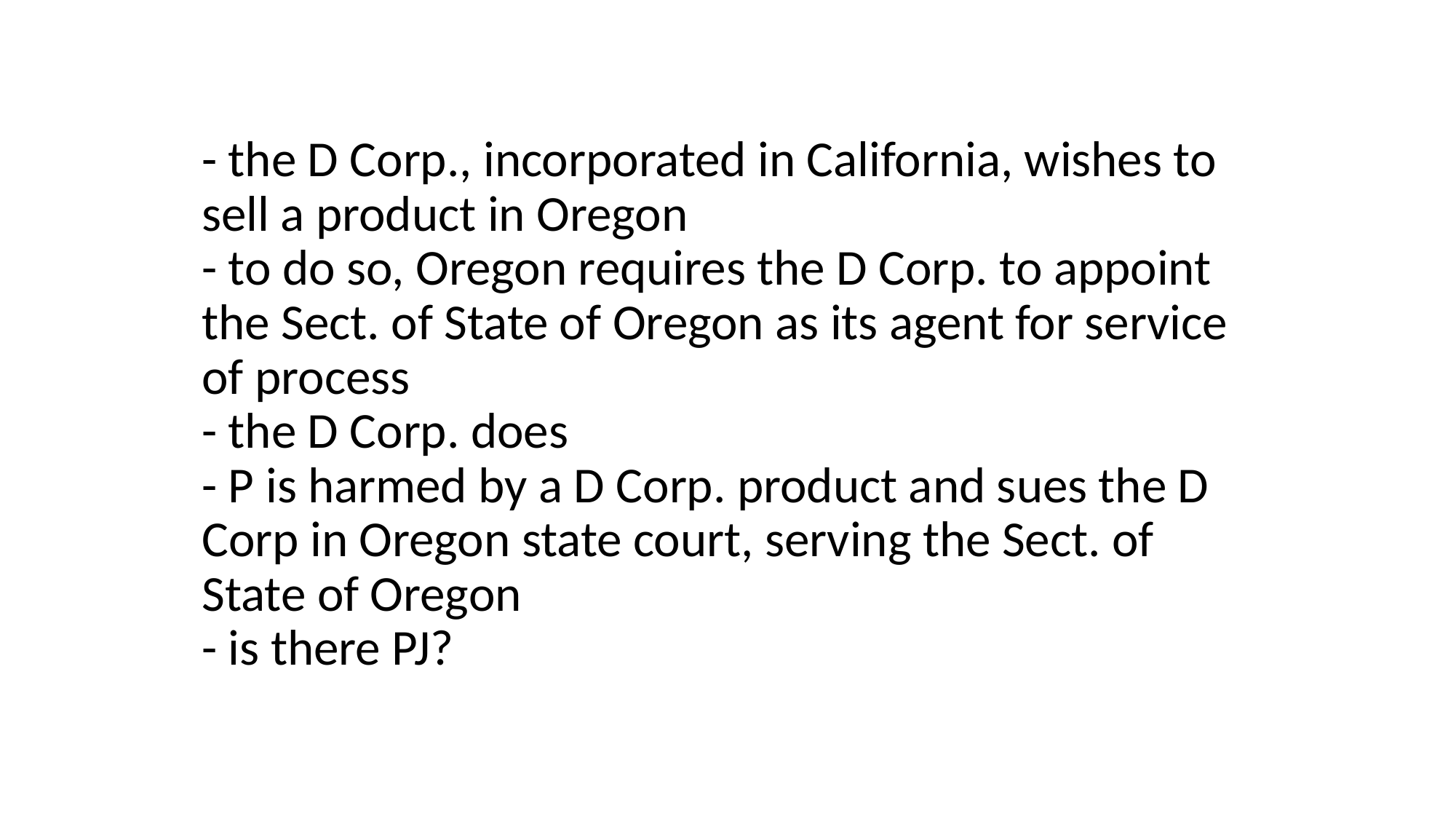

# - the D Corp., incorporated in California, wishes to sell a product in Oregon - to do so, Oregon requires the D Corp. to appoint the Sect. of State of Oregon as its agent for service of process - the D Corp. does - P is harmed by a D Corp. product and sues the D Corp in Oregon state court, serving the Sect. of State of Oregon - is there PJ?